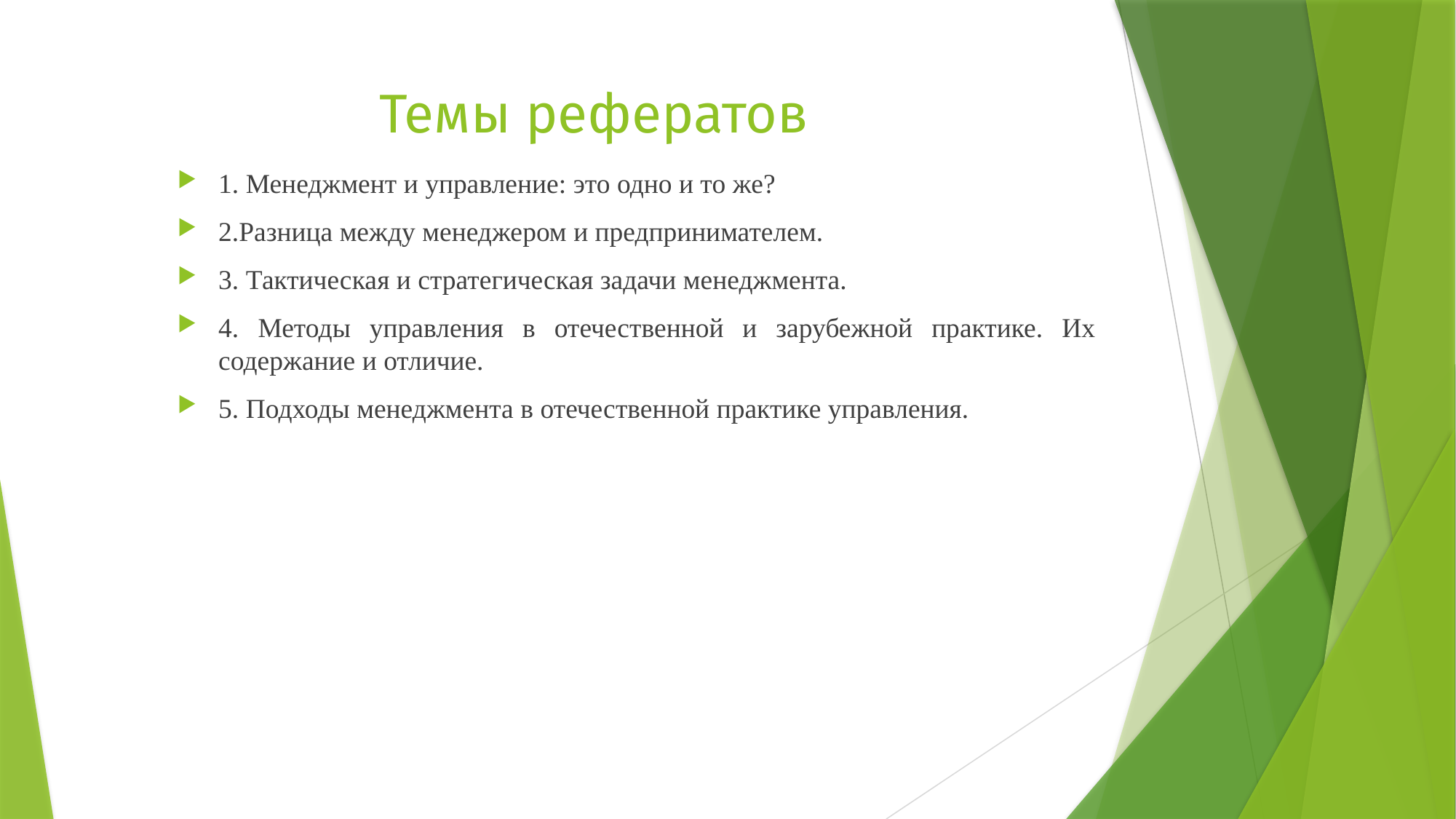

# Темы рефератов
1. Менеджмент и управление: это одно и то же?
2.Разница между менеджером и предпринимателем.
3. Тактическая и стратегическая задачи менеджмента.
4. Методы управления в отечественной и зарубежной практике. Их содержание и отличие.
5. Подходы менеджмента в отечественной практике управления.